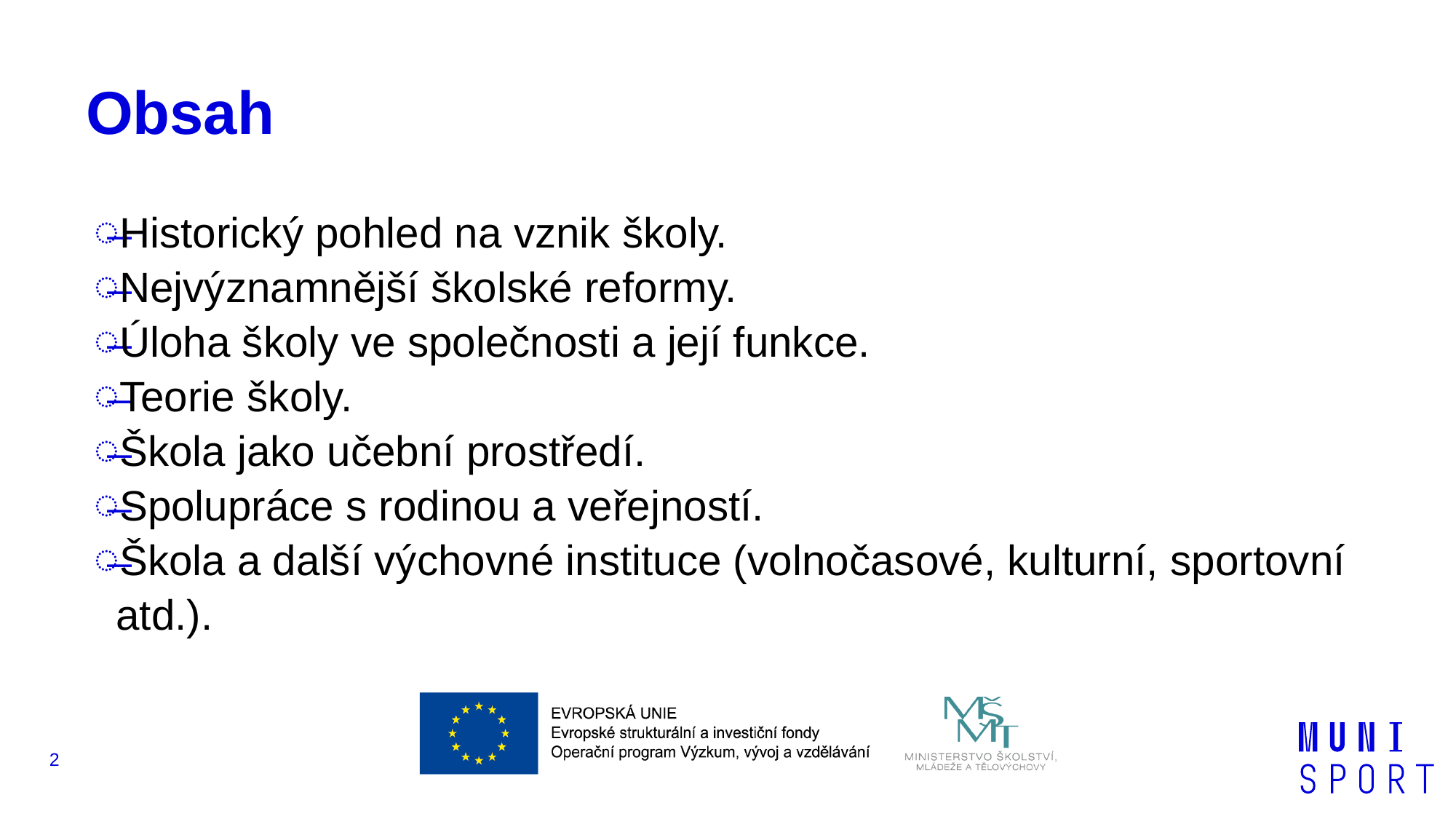

# Obsah
Historický pohled na vznik školy.
Nejvýznamnější školské reformy.
Úloha školy ve společnosti a její funkce.
Teorie školy.
Škola jako učební prostředí.
Spolupráce s rodinou a veřejností.
Škola a další výchovné instituce (volnočasové, kulturní, sportovní atd.).

2